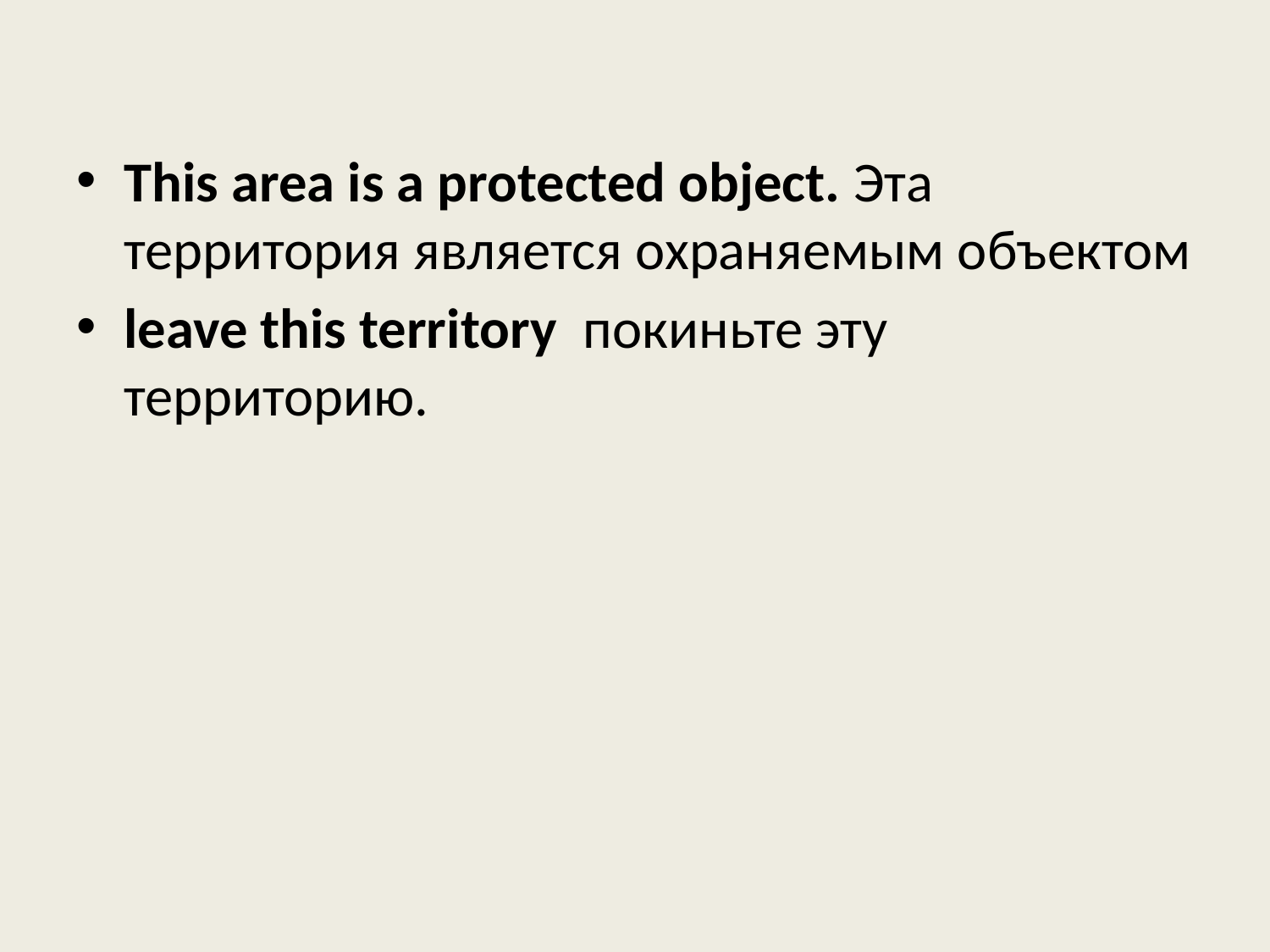

This area is a protected object. Эта территория является охраняемым объектом
leave this territory  покиньте эту территорию.